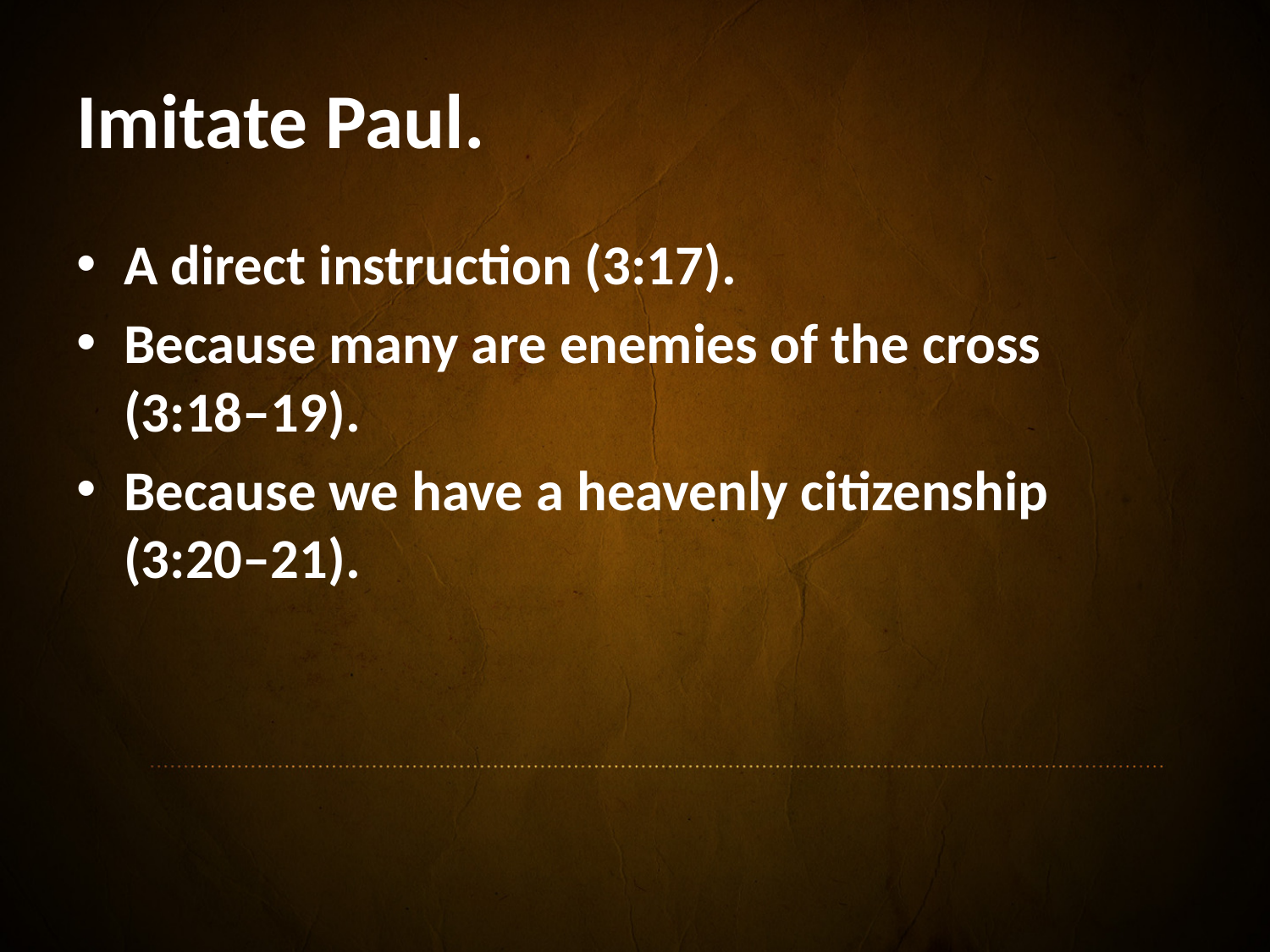

# Imitate Paul.
A direct instruction (3:17).
Because many are enemies of the cross (3:18–19).
Because we have a heavenly citizenship (3:20–21).